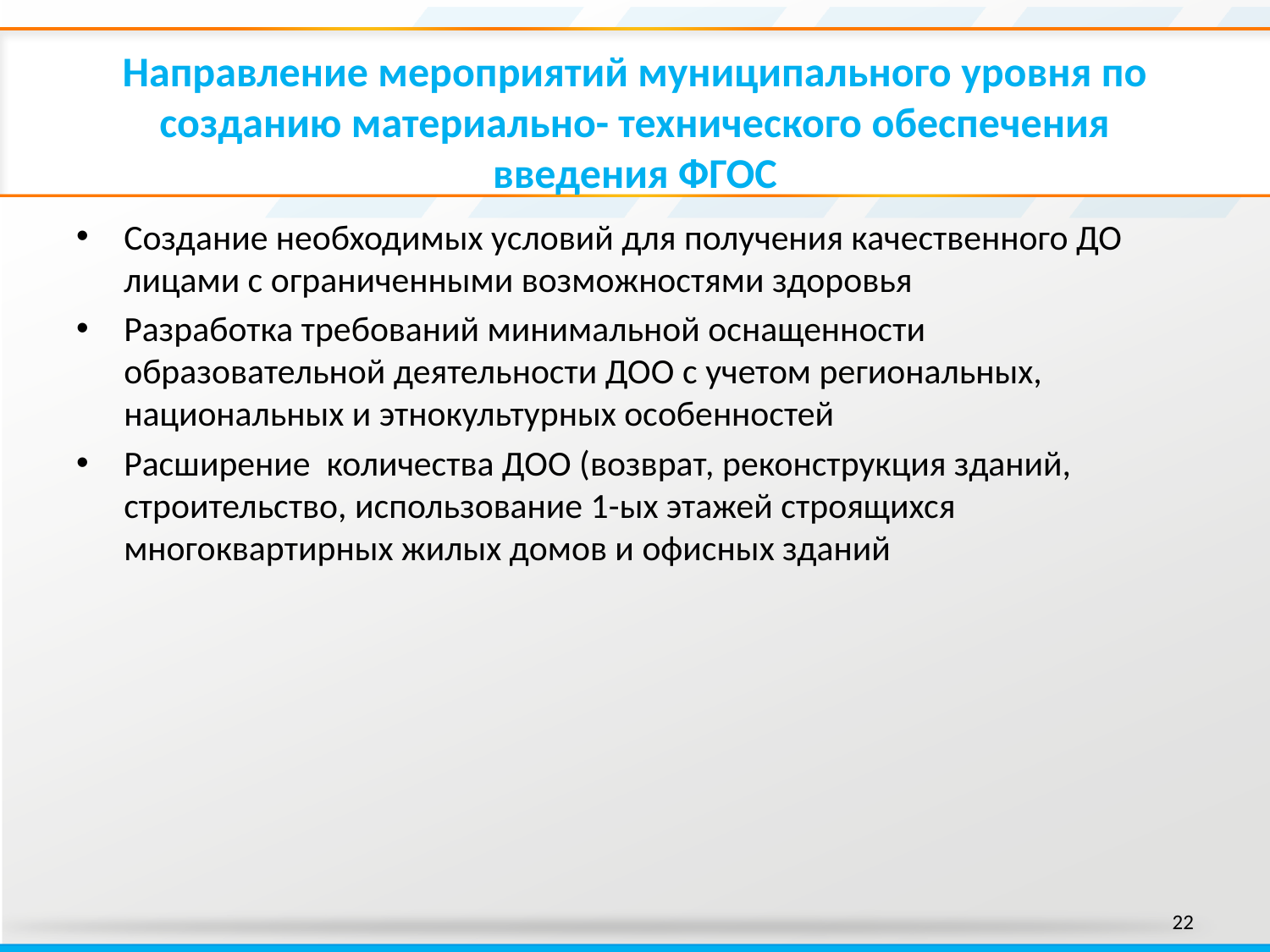

# Направление мероприятий муниципального уровня по созданию материально- технического обеспечения введения ФГОС
Создание необходимых условий для получения качественного ДО лицами с ограниченными возможностями здоровья
Разработка требований минимальной оснащенности образовательной деятельности ДОО с учетом региональных, национальных и этнокультурных особенностей
Расширение  количества ДОО (возврат, реконструкция зданий, строительство, использование 1-ых этажей строящихся многоквартирных жилых домов и офисных зданий
22